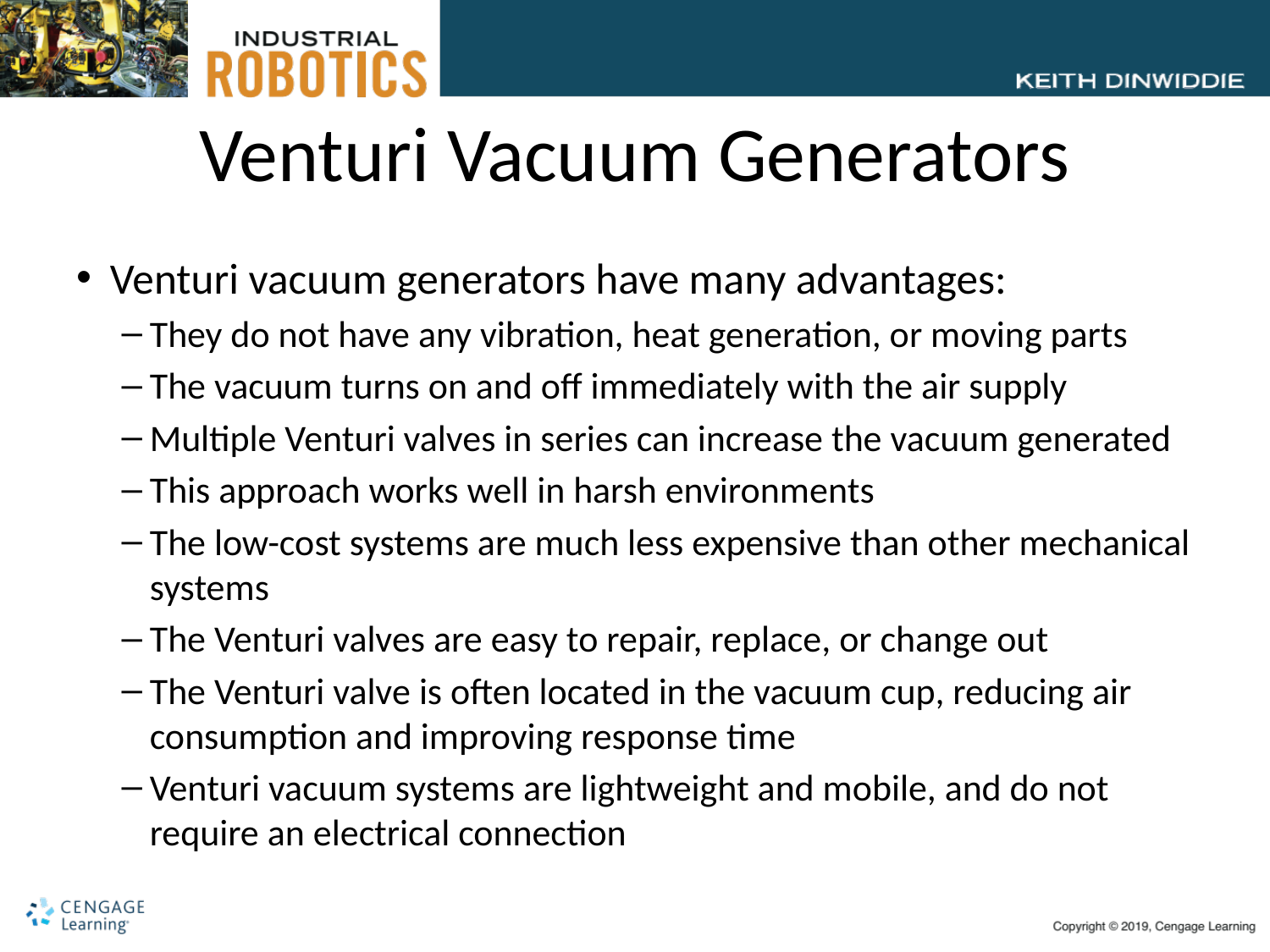

# Venturi Vacuum Generators
Venturi vacuum generators have many advantages:
They do not have any vibration, heat generation, or moving parts
The vacuum turns on and off immediately with the air supply
Multiple Venturi valves in series can increase the vacuum generated
This approach works well in harsh environments
The low-cost systems are much less expensive than other mechanical systems
The Venturi valves are easy to repair, replace, or change out
The Venturi valve is often located in the vacuum cup, reducing air consumption and improving response time
Venturi vacuum systems are lightweight and mobile, and do not require an electrical connection